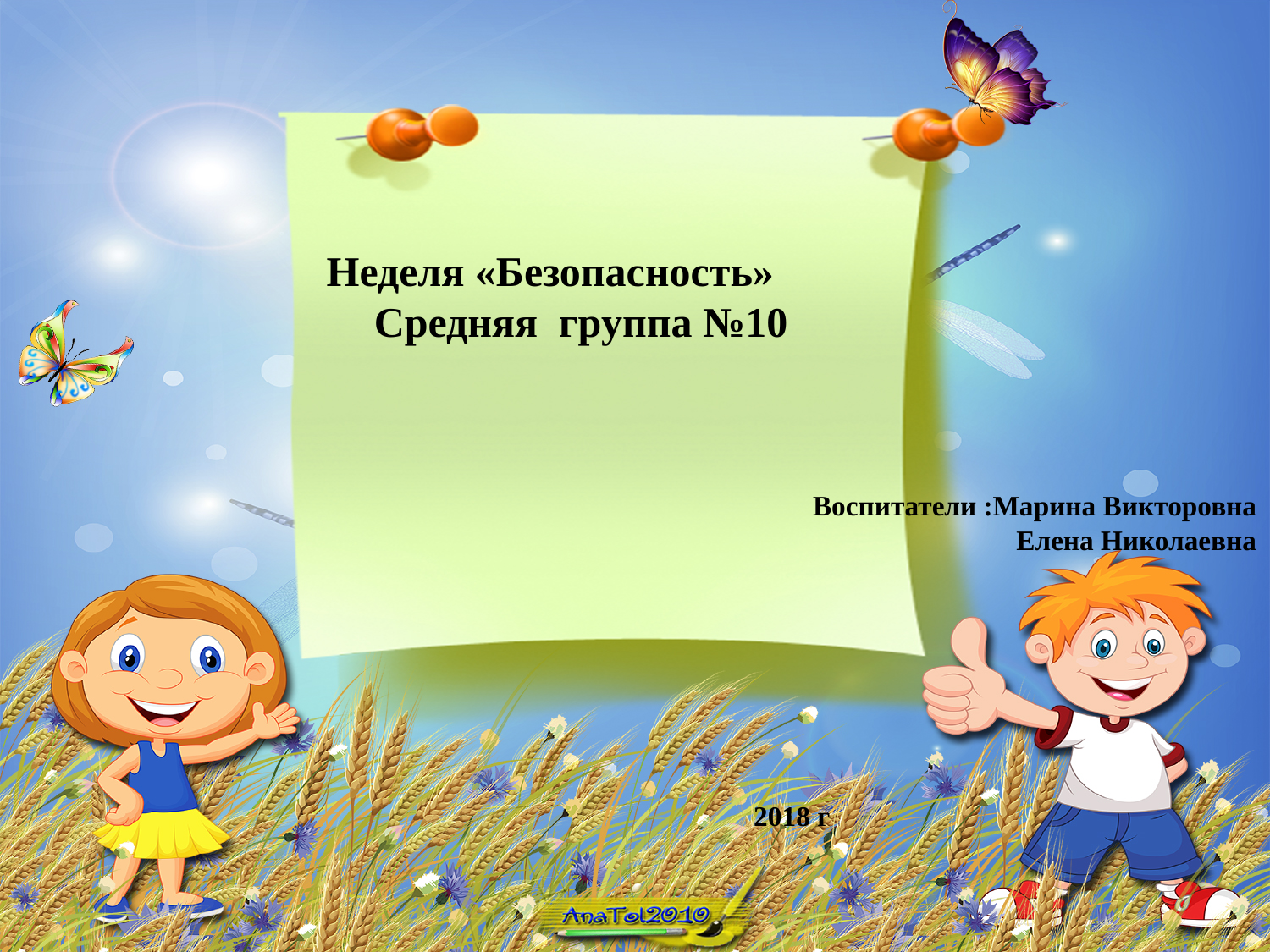

Неделя «Безопасность»
Средняя  группа №10
 Воспитатели :Марина Викторовна
                                                                        Елена Николаевна

2018 г